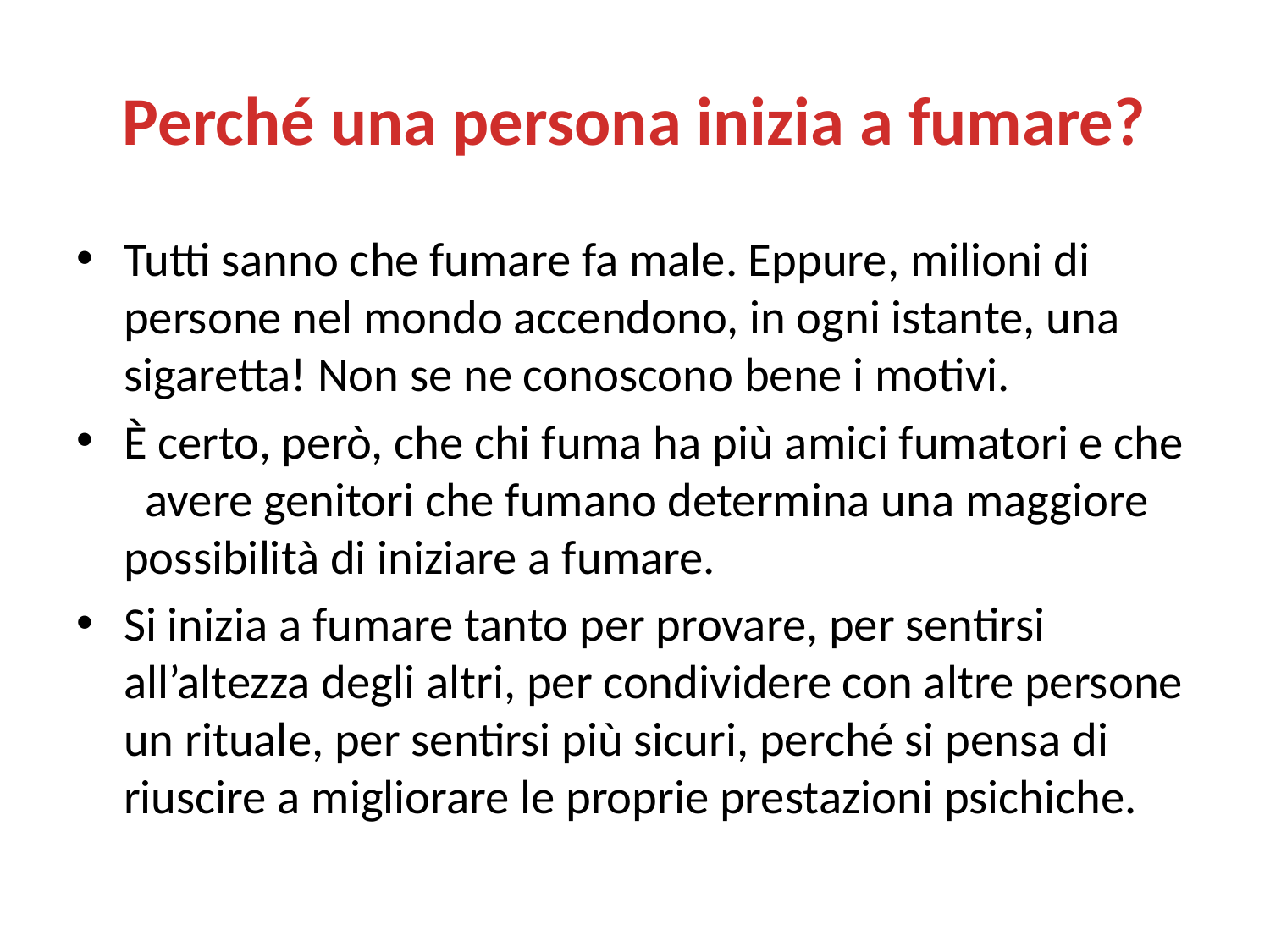

# Perché una persona inizia a fumare?
Tutti sanno che fumare fa male. Eppure, milioni di persone nel mondo accendono, in ogni istante, una sigaretta! Non se ne conoscono bene i motivi.
È certo, però, che chi fuma ha più amici fumatori e che   avere genitori che fumano determina una maggiore possibilità di iniziare a fumare.
Si inizia a fumare tanto per provare, per sentirsi all’altezza degli altri, per condividere con altre persone un rituale, per sentirsi più sicuri, perché si pensa di riuscire a migliorare le proprie prestazioni psichiche.